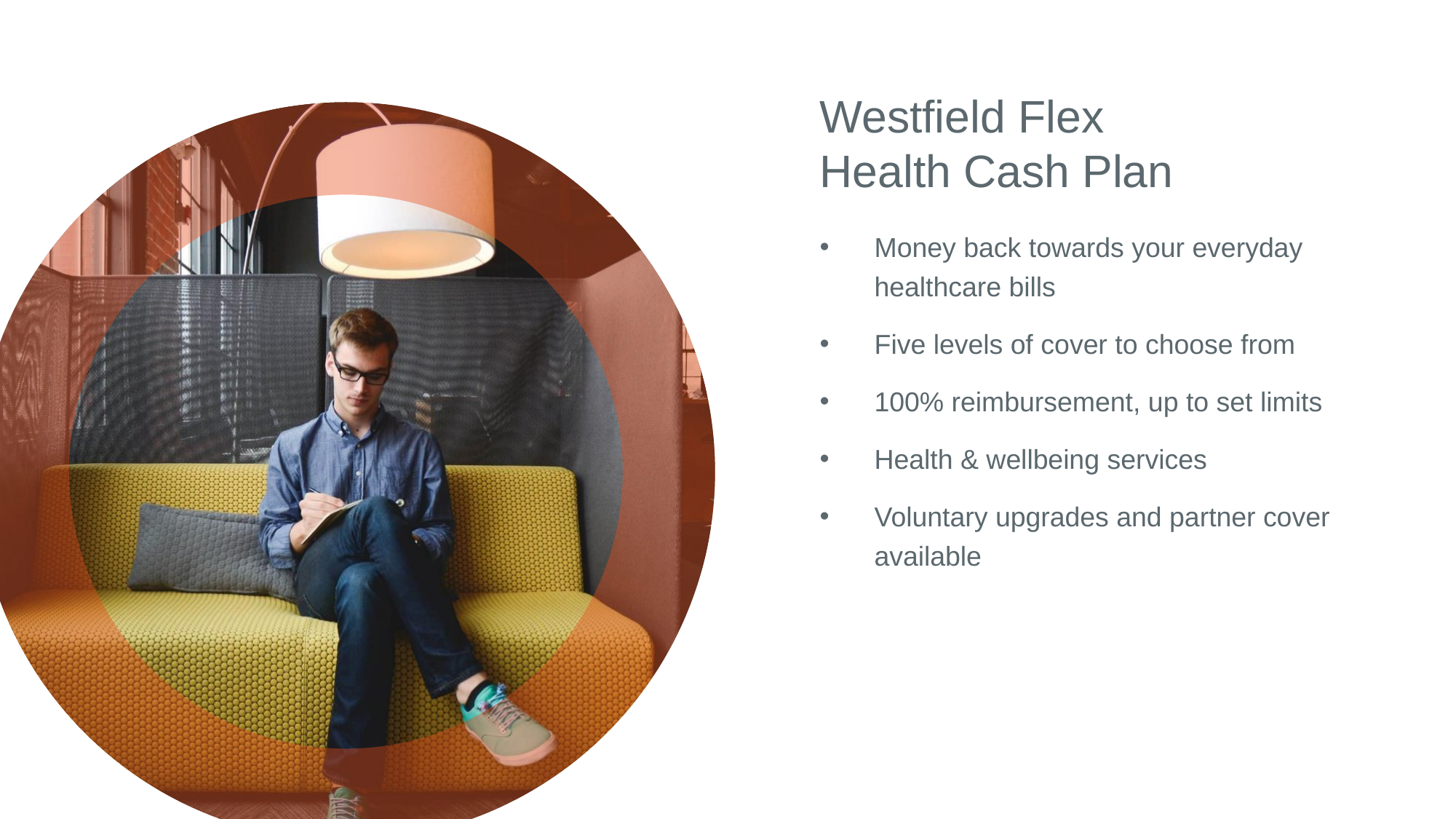

Westfield Flex
Health Cash Plan

Money back towards your everyday healthcare bills
Five levels of cover to choose from
100% reimbursement, up to set limits
Health & wellbeing services
Voluntary upgrades and partner cover available